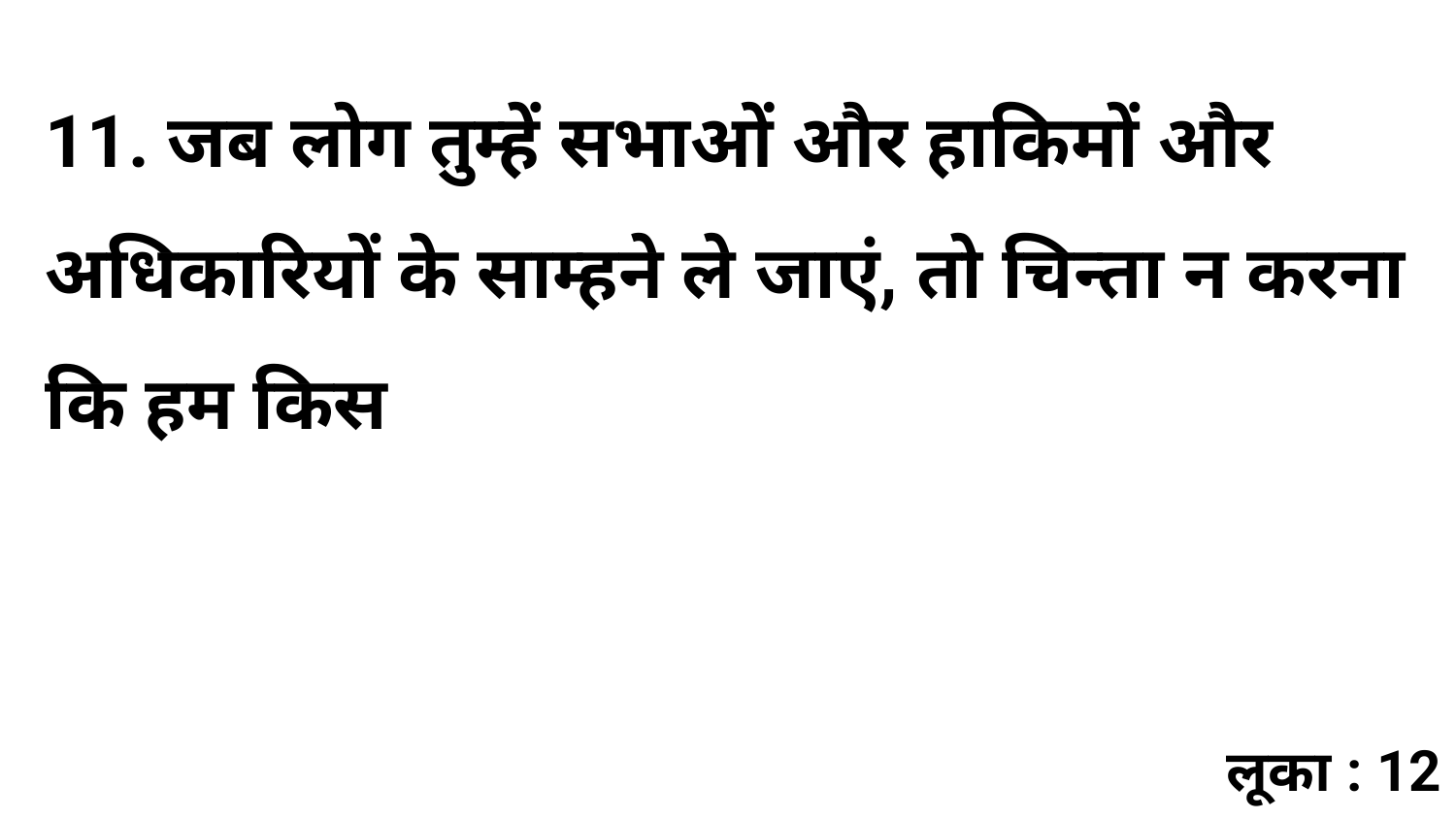

11. जब लोग तुम्हें सभाओं और हाकिमों और अधिकारियों के साम्हने ले जाएं, तो चिन्ता न करना कि हम किस
लूका : 12